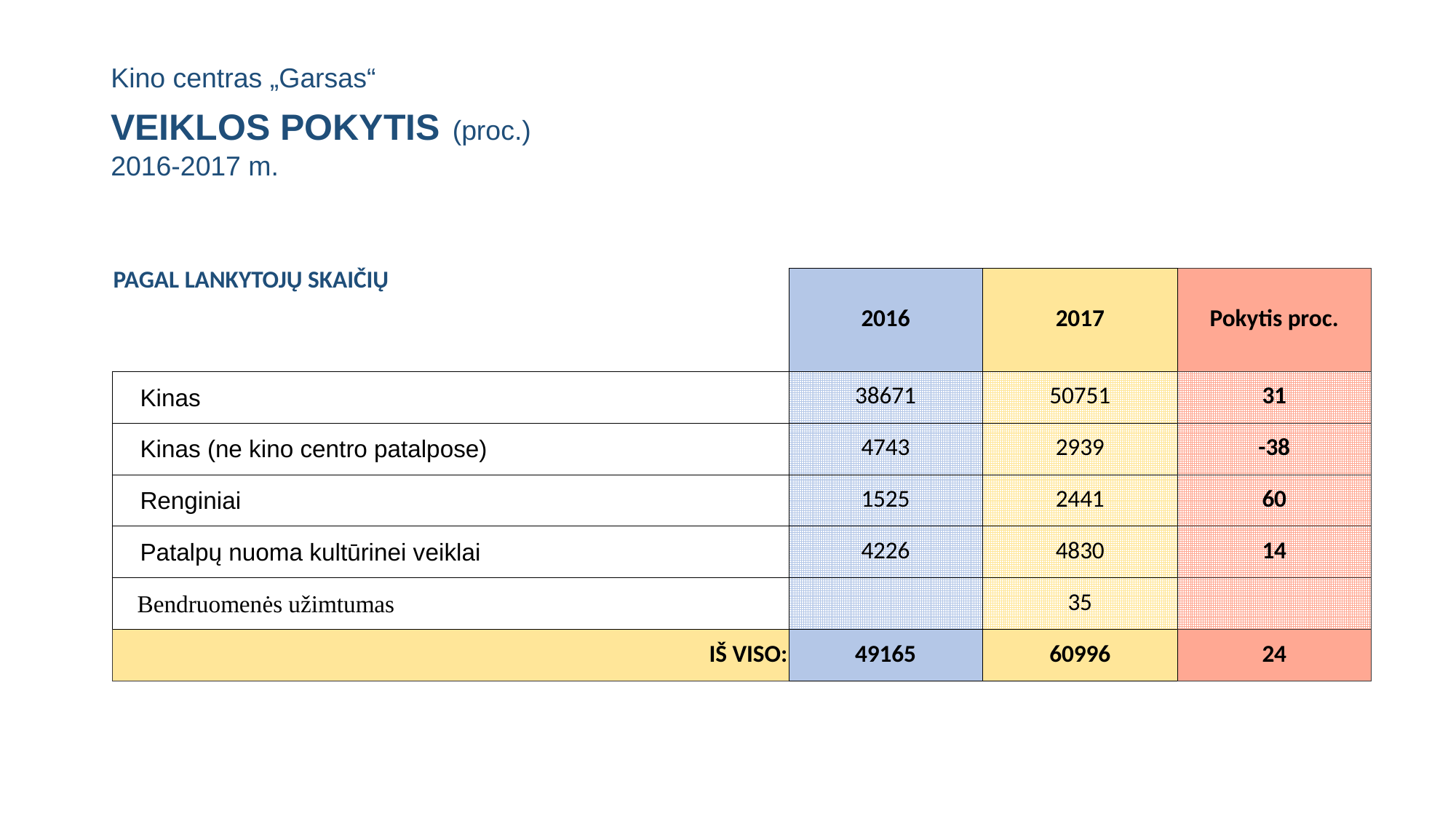

# Kino centras „Garsas“ VEIKLOS POKYTIS (proc.) 2016-2017 m.
| PAGAL LANKYTOJŲ SKAIČIŲ | 2016 | 2017 | Pokytis proc. |
| --- | --- | --- | --- |
| Kinas | 38671 | 50751 | 31 |
| Kinas (ne kino centro patalpose) | 4743 | 2939 | -38 |
| Renginiai | 1525 | 2441 | 60 |
| Patalpų nuoma kultūrinei veiklai | 4226 | 4830 | 14 |
| Bendruomenės užimtumas |  | 35 |  |
| IŠ VISO: | 49165 | 60996 | 24 |